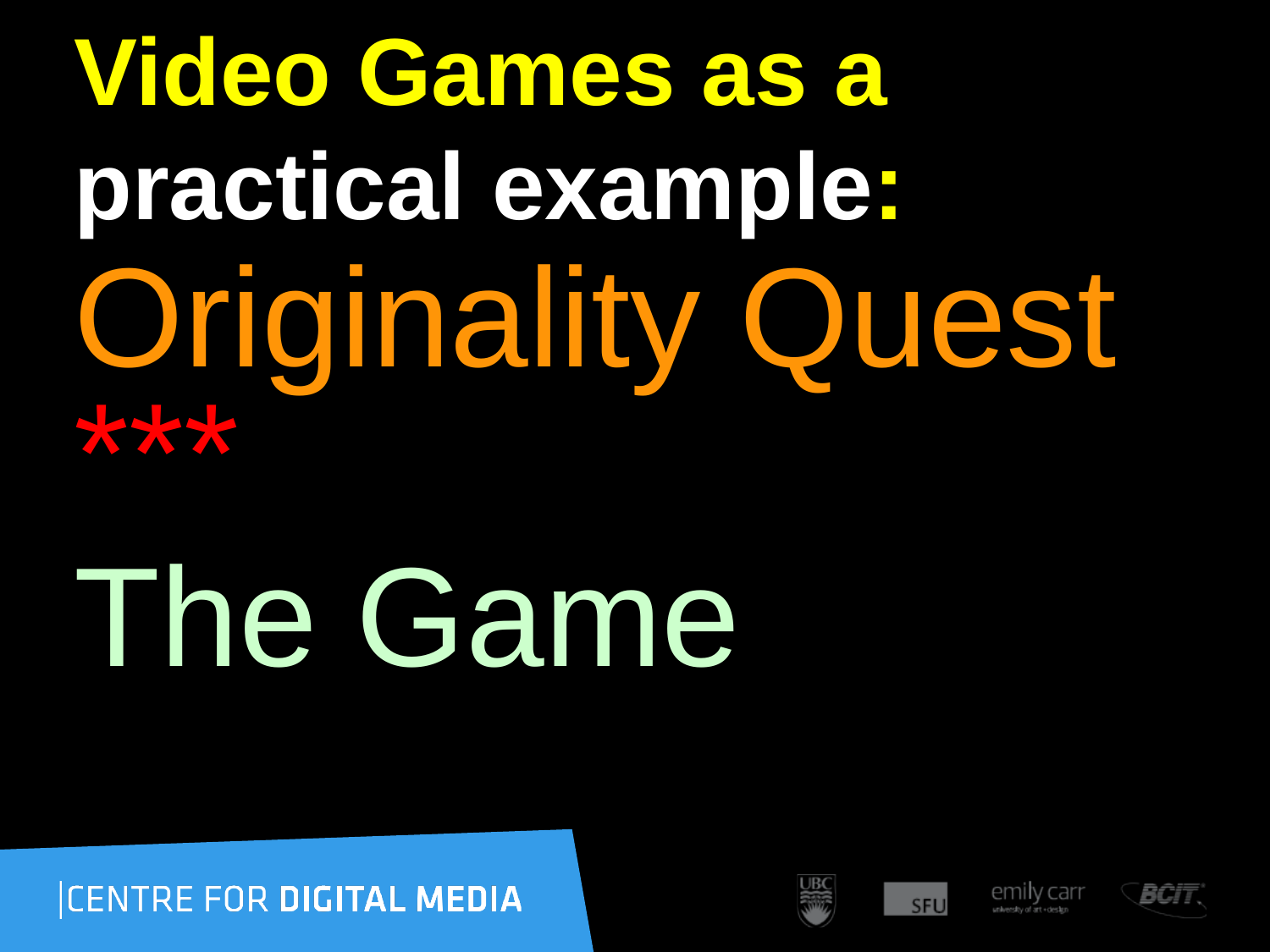

# Video Games as a practical example:
Originality Quest ***
The Game